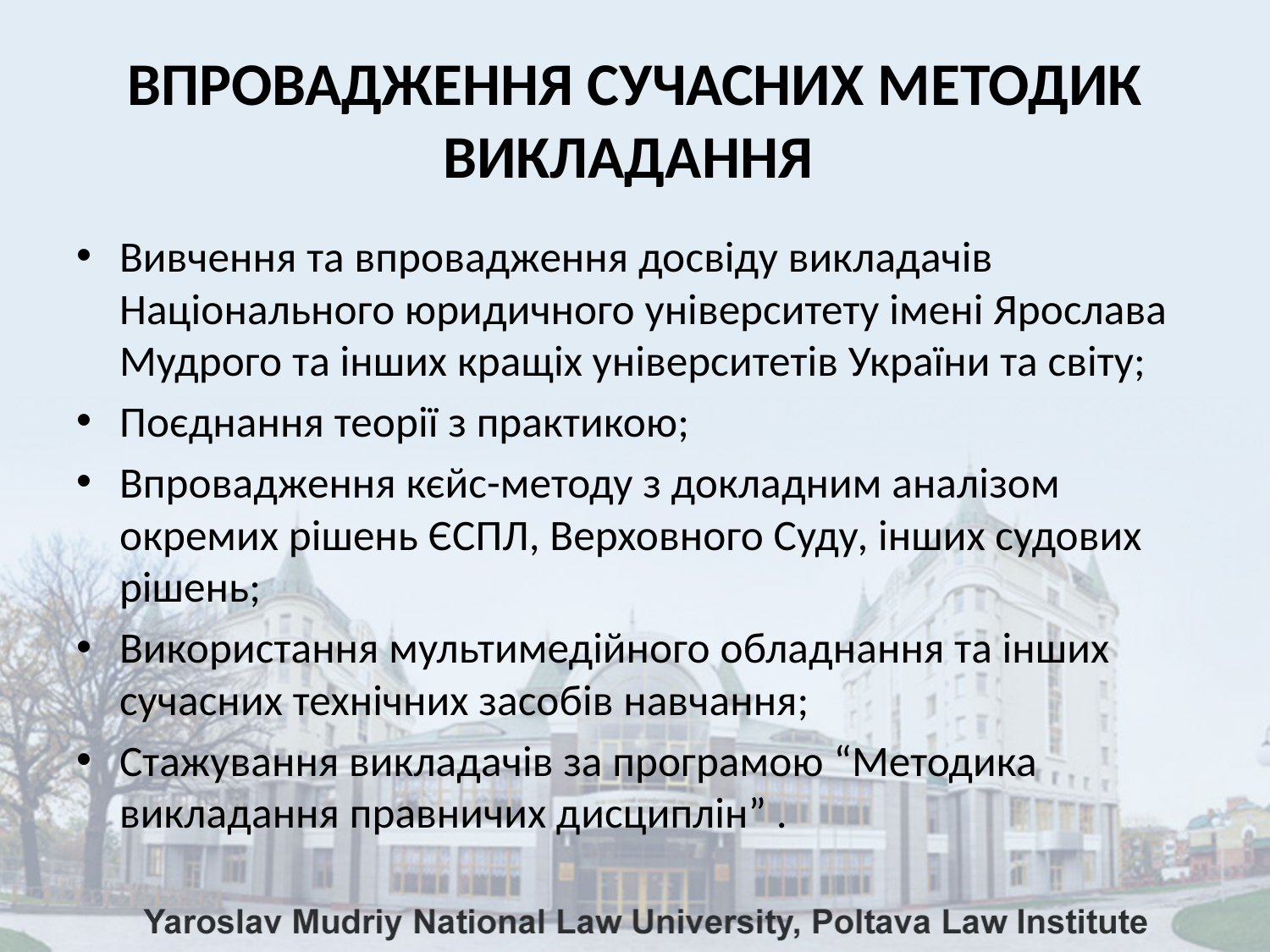

# ВПРОВАДЖЕННЯ СУЧАСНИХ МЕТОДИК ВИКЛАДАННЯ
Вивчення та впровадження досвіду викладачів Національного юридичного університету імені Ярослава Мудрого та інших кращіх університетів України та світу;
Поєднання теорії з практикою;
Впровадження кєйс-методу з докладним аналізом окремих рішень ЄСПЛ, Верховного Суду, інших судових рішень;
Використання мультимедійного обладнання та інших сучасних технічних засобів навчання;
Стажування викладачів за програмою “Методика викладання правничих дисциплін” .